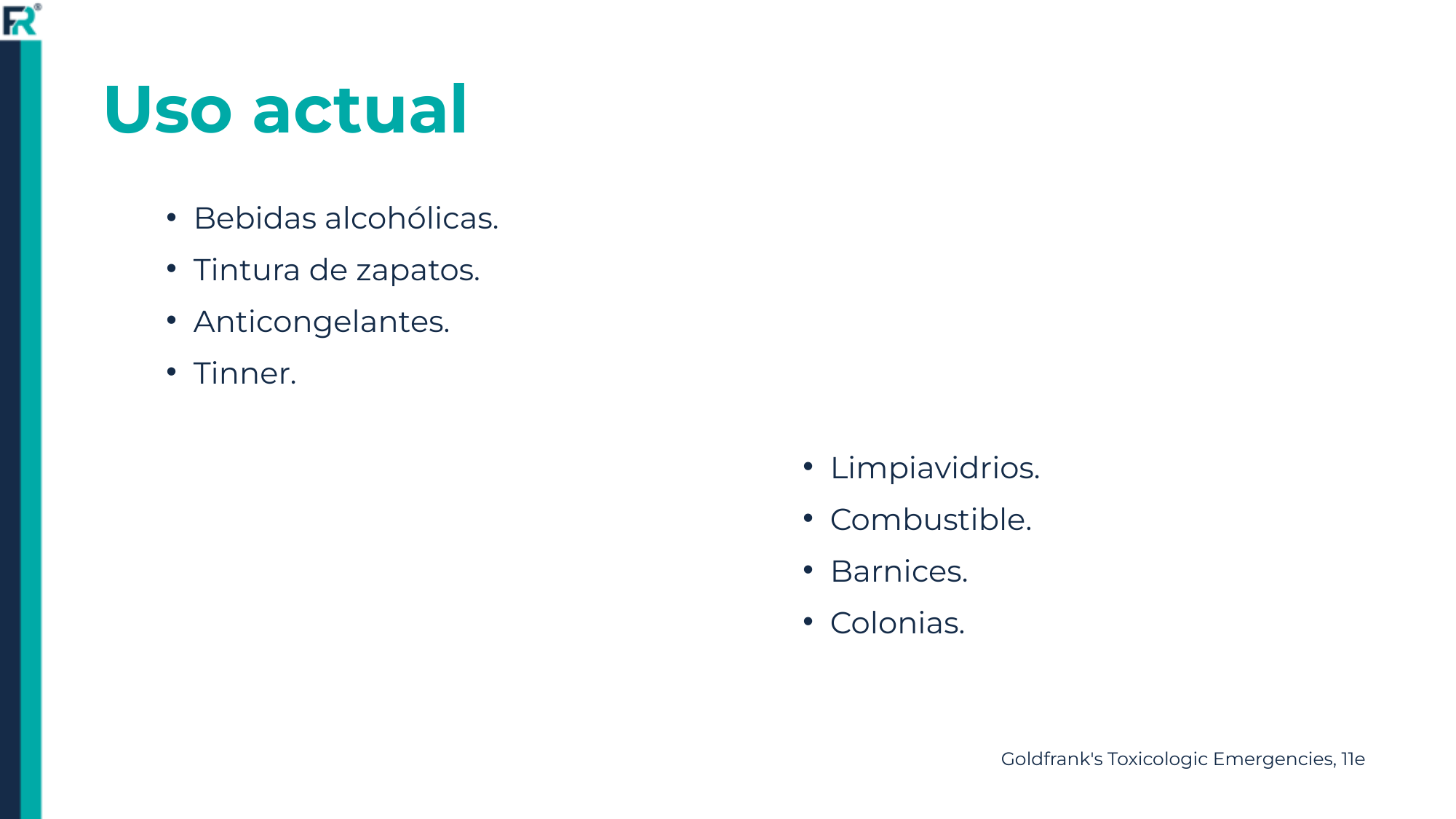

# Uso actual
Bebidas alcohólicas.
Tintura de zapatos.
Anticongelantes.
Tinner.
Limpiavidrios.
Combustible.
Barnices.
Colonias.
Goldfrank's Toxicologic Emergencies, 11e